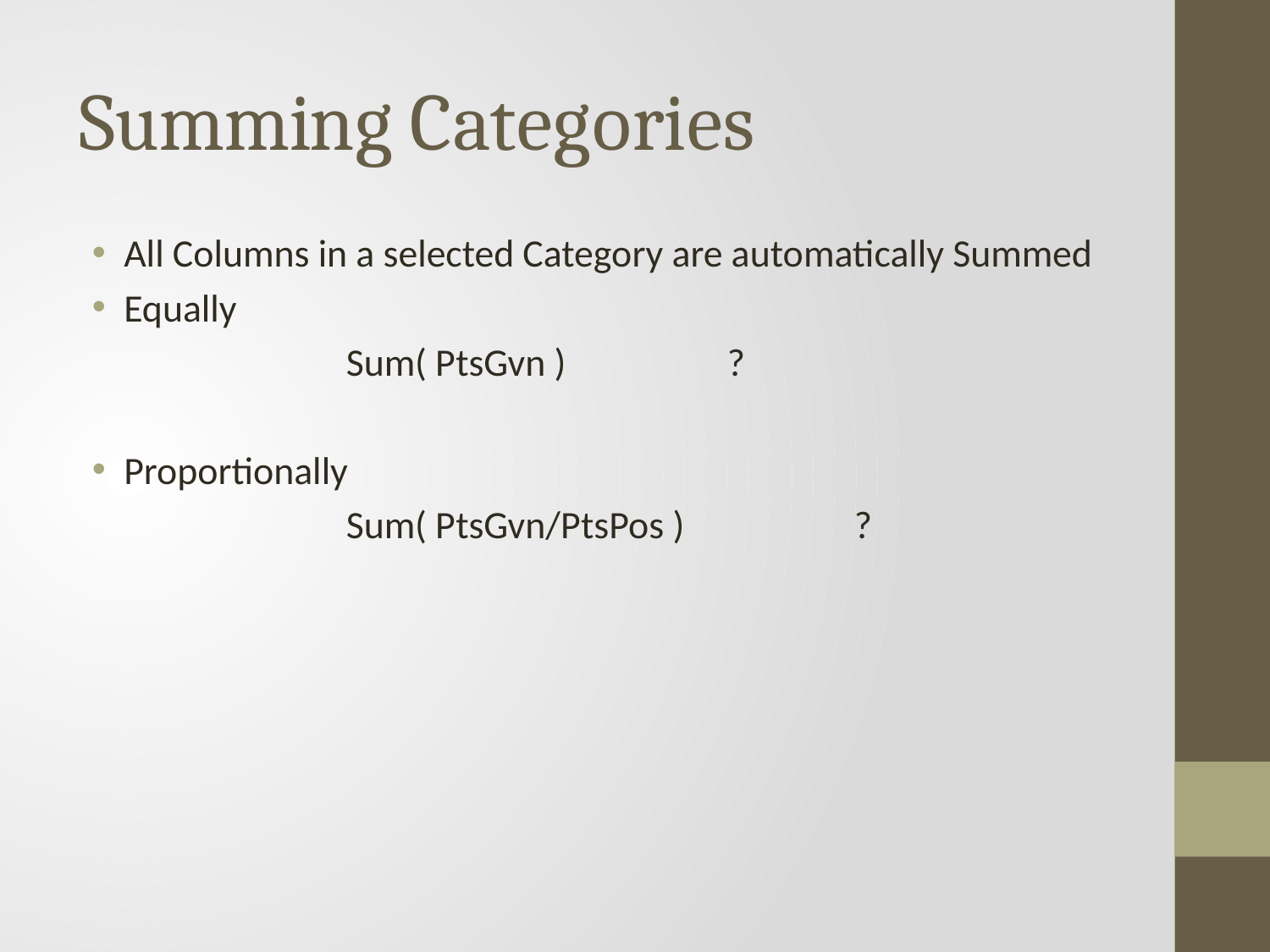

# Summing Categories
All Columns in a selected Category are automatically Summed
Equally
		Sum( PtsGvn )		?

Proportionally
		Sum( PtsGvn/PtsPos ) 		?